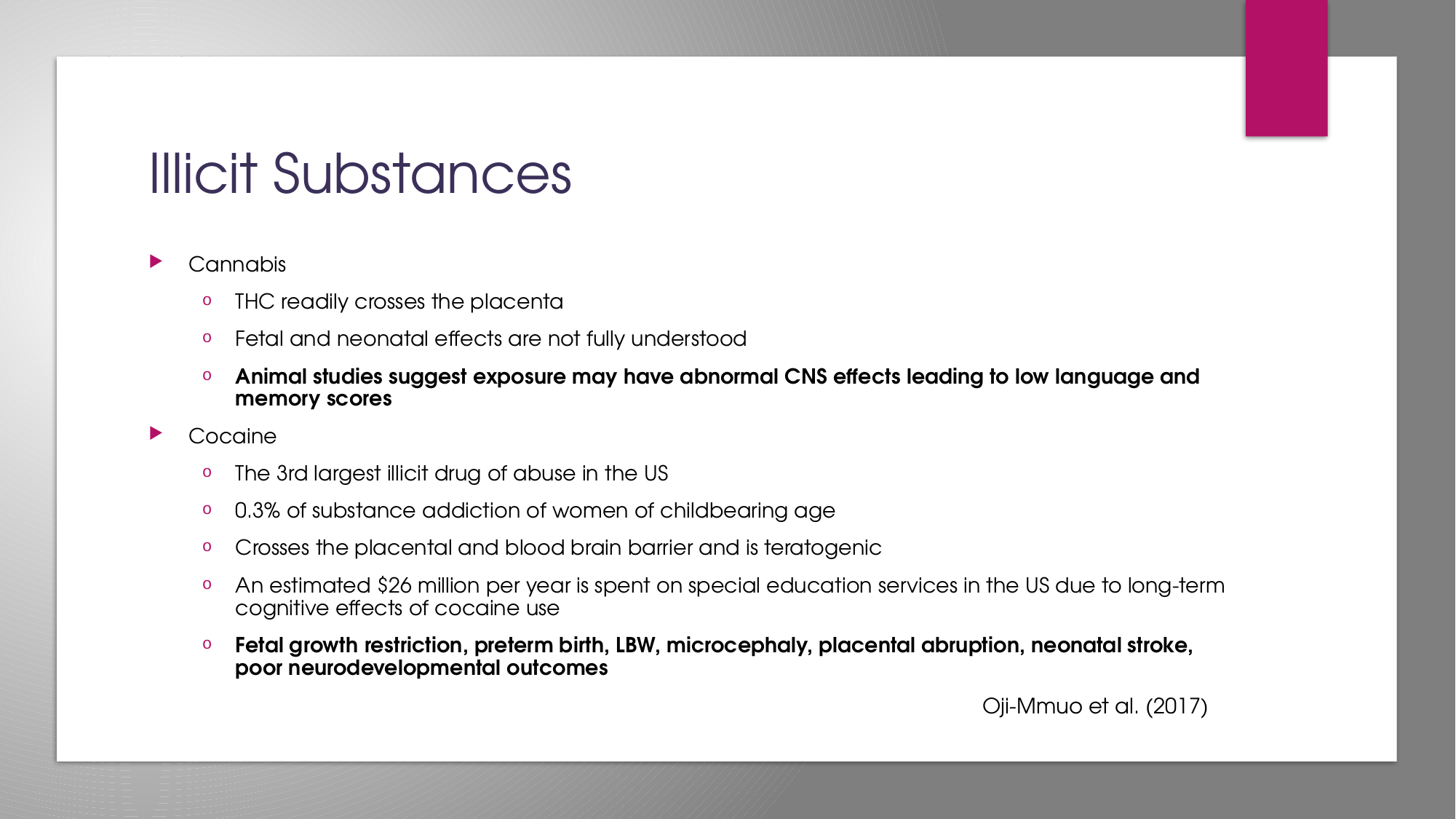

# Illicit Substances
Cannabis
THC readily crosses the placenta
Fetal and neonatal effects are not fully understood
Animal studies suggest exposure may have abnormal CNS effects leading to low language and memory scores
Cocaine
The 3rd largest illicit drug of abuse in the US
0.3% of substance addiction of women of childbearing age
Crosses the placental and blood brain barrier and is teratogenic
An estimated $26 million per year is spent on special education services in the US due to long-term cognitive effects of cocaine use
Fetal growth restriction, preterm birth, LBW, microcephaly, placental abruption, neonatal stroke, poor neurodevelopmental outcomes

Oji-Mmuo et al. (2017)